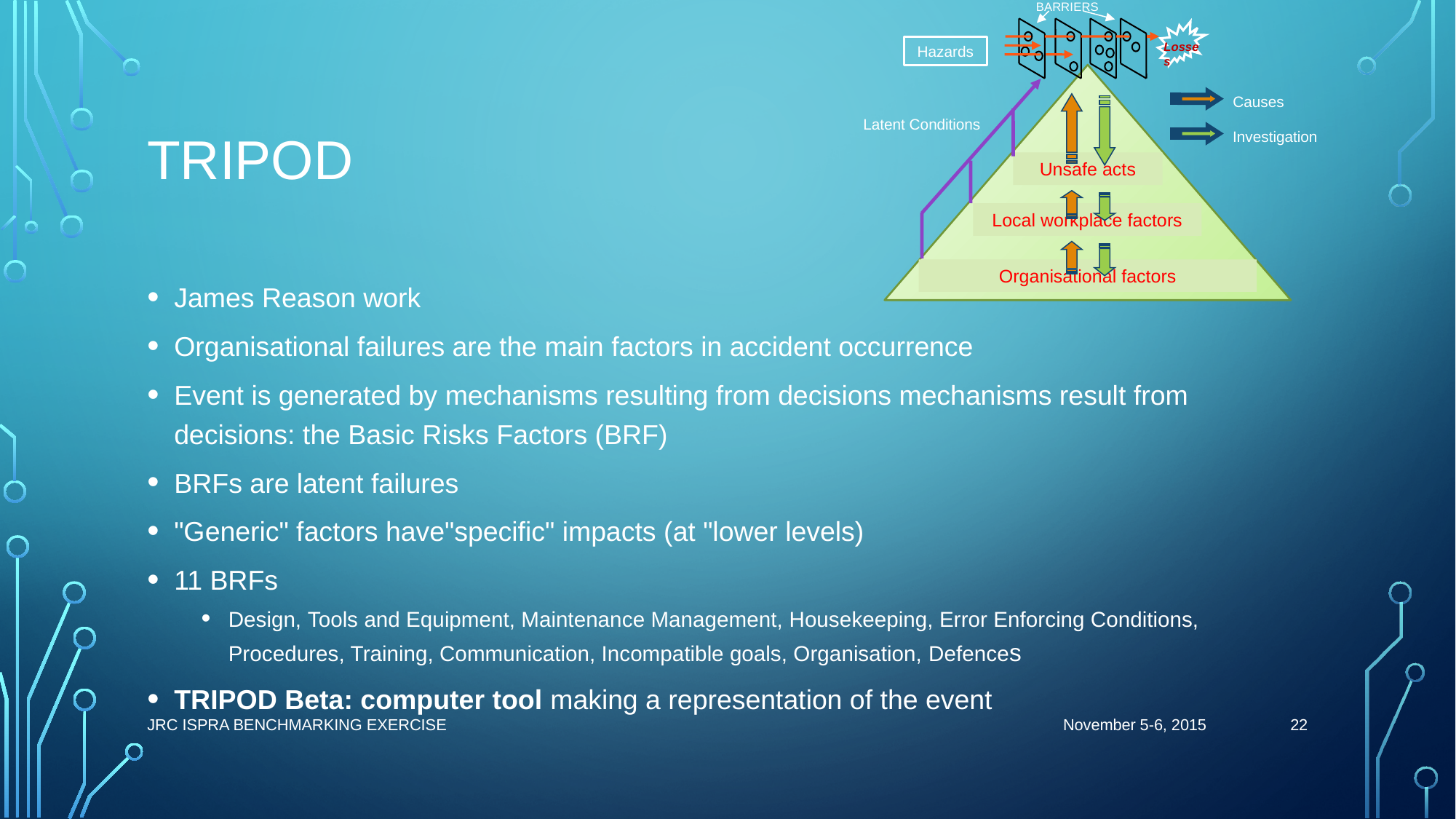

BARRIERS

Losses

Hazards

Causes

Latent Conditions

Investigation

Unsafe acts

Local workplace factors

Organisational factors
# TRIPOD
James Reason work
Organisational failures are the main factors in accident occurrence
Event is generated by mechanisms resulting from decisions mechanisms result from decisions: the Basic Risks Factors (BRF)
BRFs are latent failures
"Generic" factors have"specific" impacts (at "lower levels)
11 BRFs
Design, Tools and Equipment, Maintenance Management, Housekeeping, Error Enforcing Conditions, Procedures, Training, Communication, Incompatible goals, Organisation, Defences
TRIPOD Beta: computer tool making a representation of the event
22
JRC ISPra Benchmarking Exercise
November 5-6, 2015